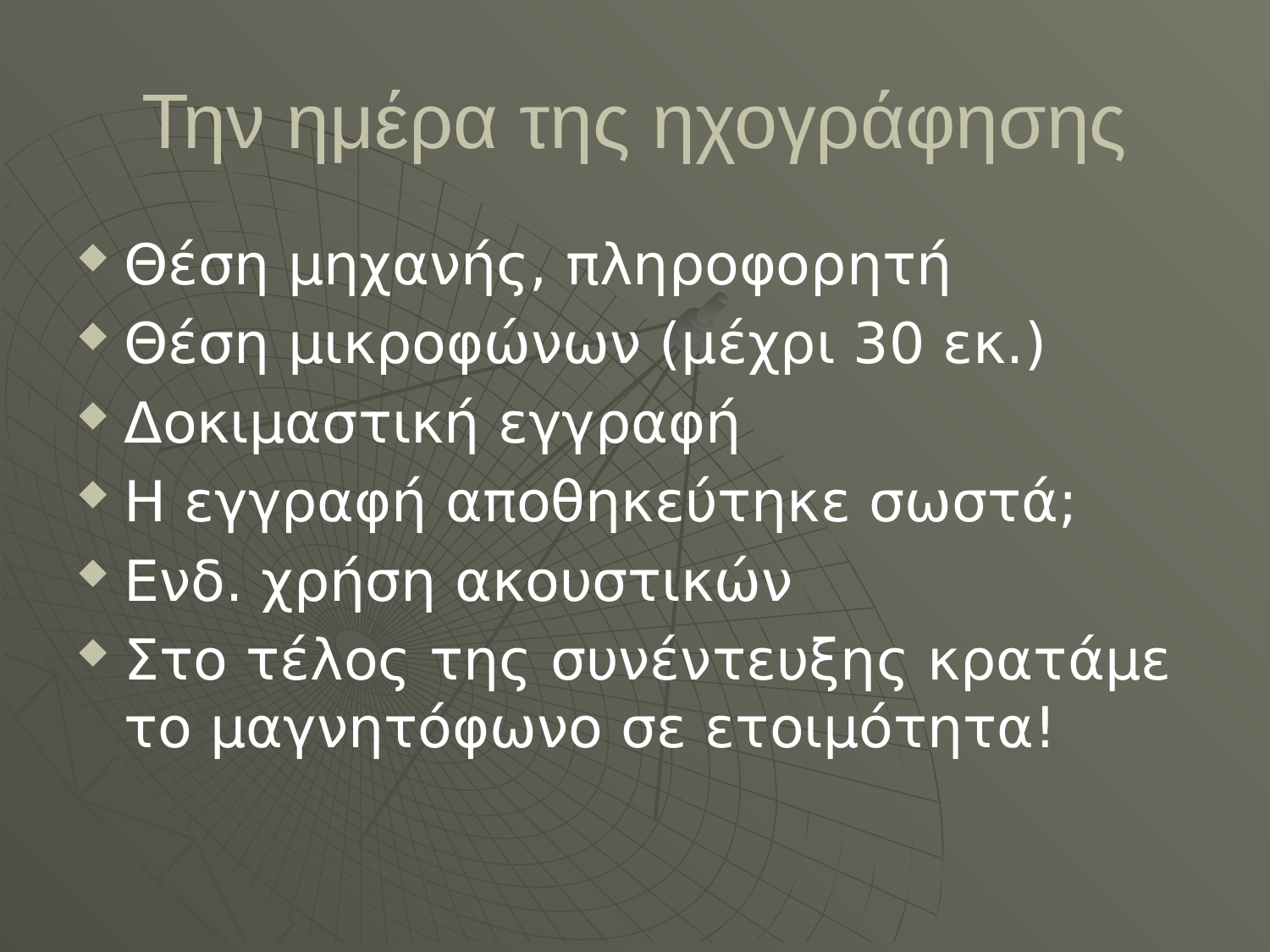

# Την ημέρα της ηχογράφησης
Θέση μηχανής, πληροφορητή
Θέση μικροφώνων (μέχρι 30 εκ.)
Δοκιμαστική εγγραφή
Η εγγραφή αποθηκεύτηκε σωστά;
Ενδ. χρήση ακουστικών
Στο τέλος της συνέντευξης κρατάμε το μαγνητόφωνο σε ετοιμότητα!